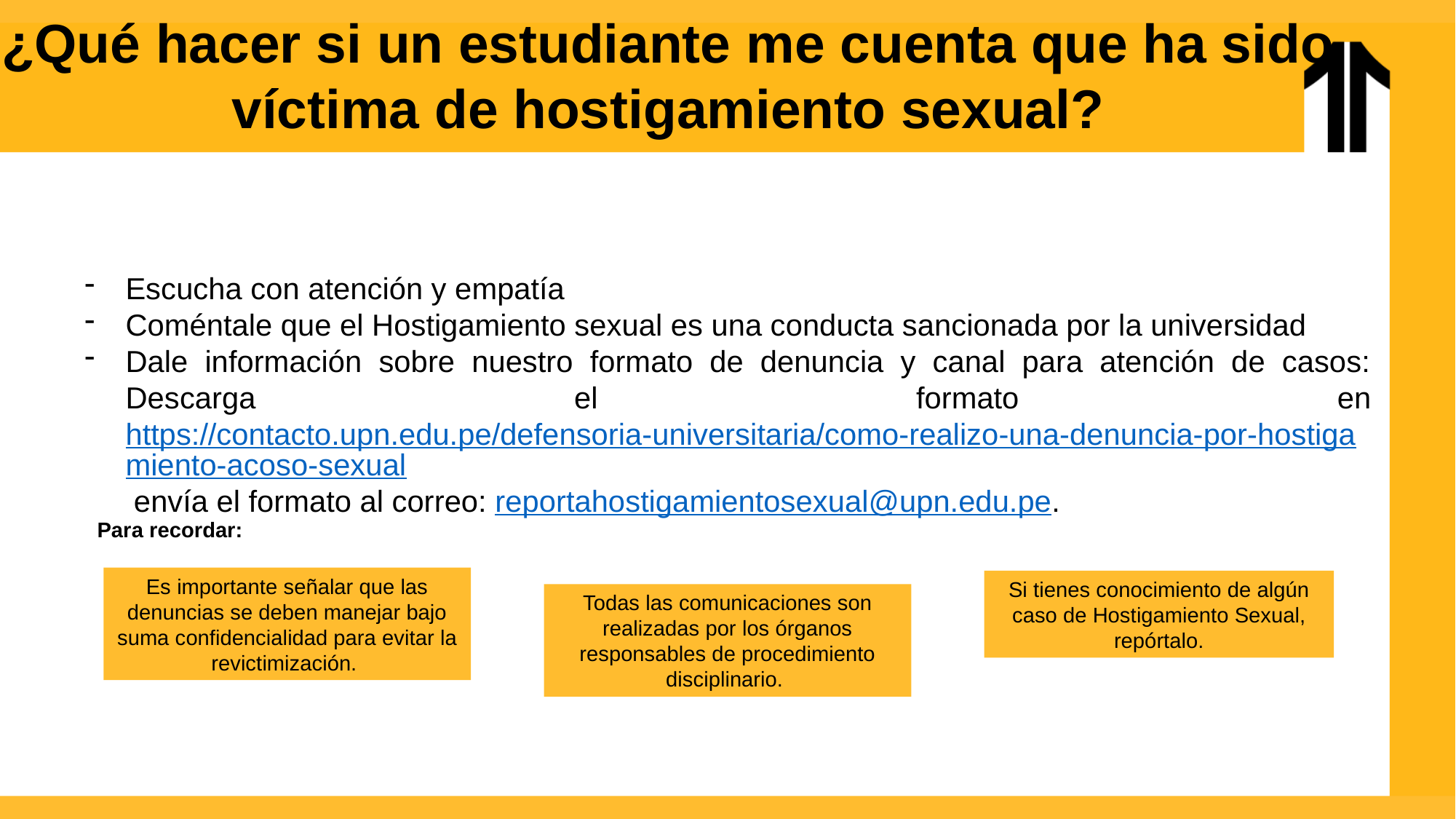

¿Qué hacer si un estudiante me cuenta que ha sido víctima de hostigamiento sexual?
Escucha con atención y empatía
Coméntale que el Hostigamiento sexual es una conducta sancionada por la universidad
Dale información sobre nuestro formato de denuncia y canal para atención de casos: Descarga el formato en https://contacto.upn.edu.pe/defensoria-universitaria/como-realizo-una-denuncia-por-hostigamiento-acoso-sexual envía el formato al correo: reportahostigamientosexual@upn.edu.pe.

Para recordar:
Es importante señalar que las denuncias se deben manejar bajo suma confidencialidad para evitar la revictimización.
Si tienes conocimiento de algún caso de Hostigamiento Sexual, repórtalo.
Todas las comunicaciones son realizadas por los órganos responsables de procedimiento disciplinario.